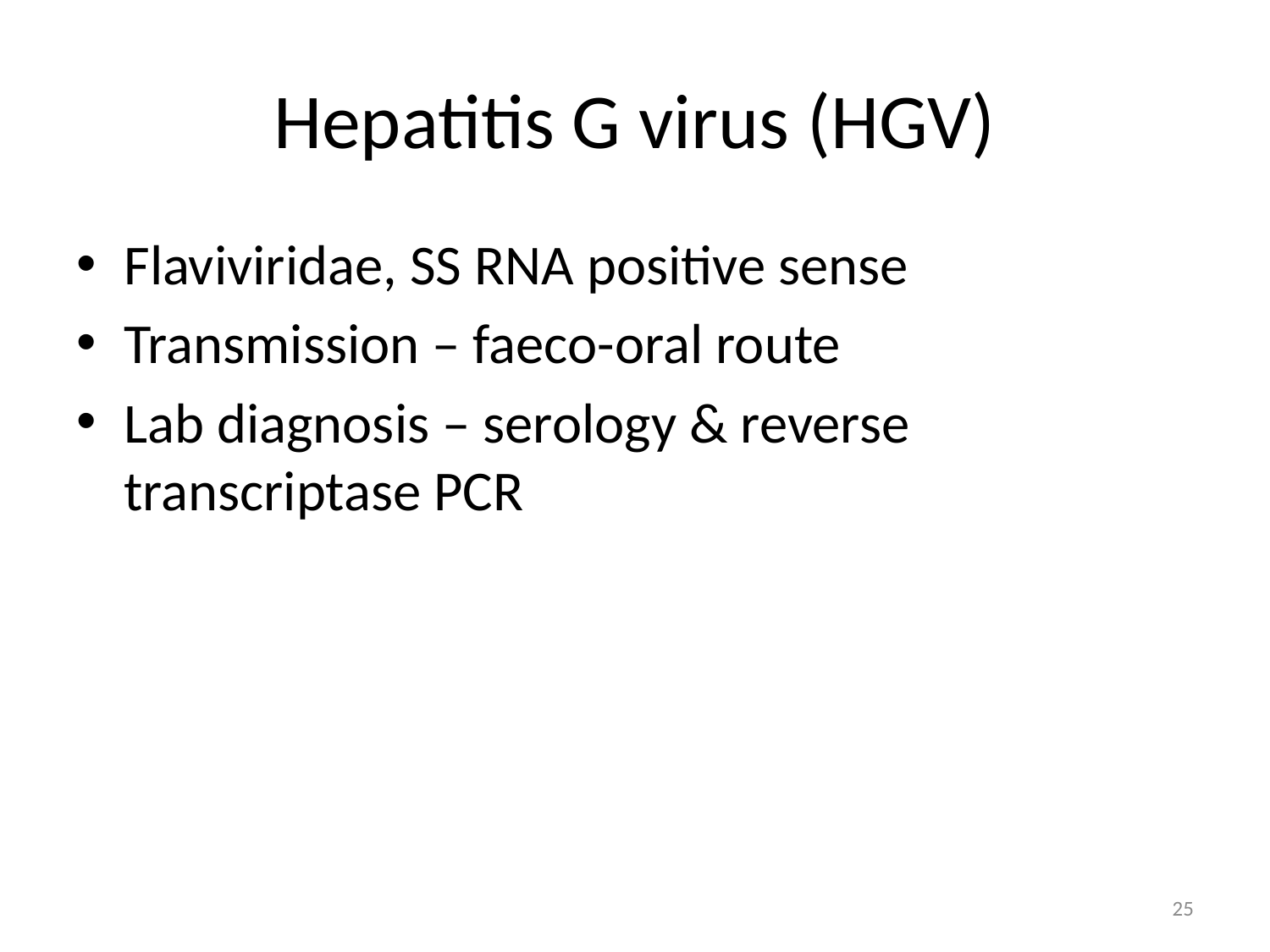

# Hepatitis G virus (HGV)
Flaviviridae, SS RNA positive sense
Transmission – faeco-oral route
Lab diagnosis – serology & reverse transcriptase PCR
25